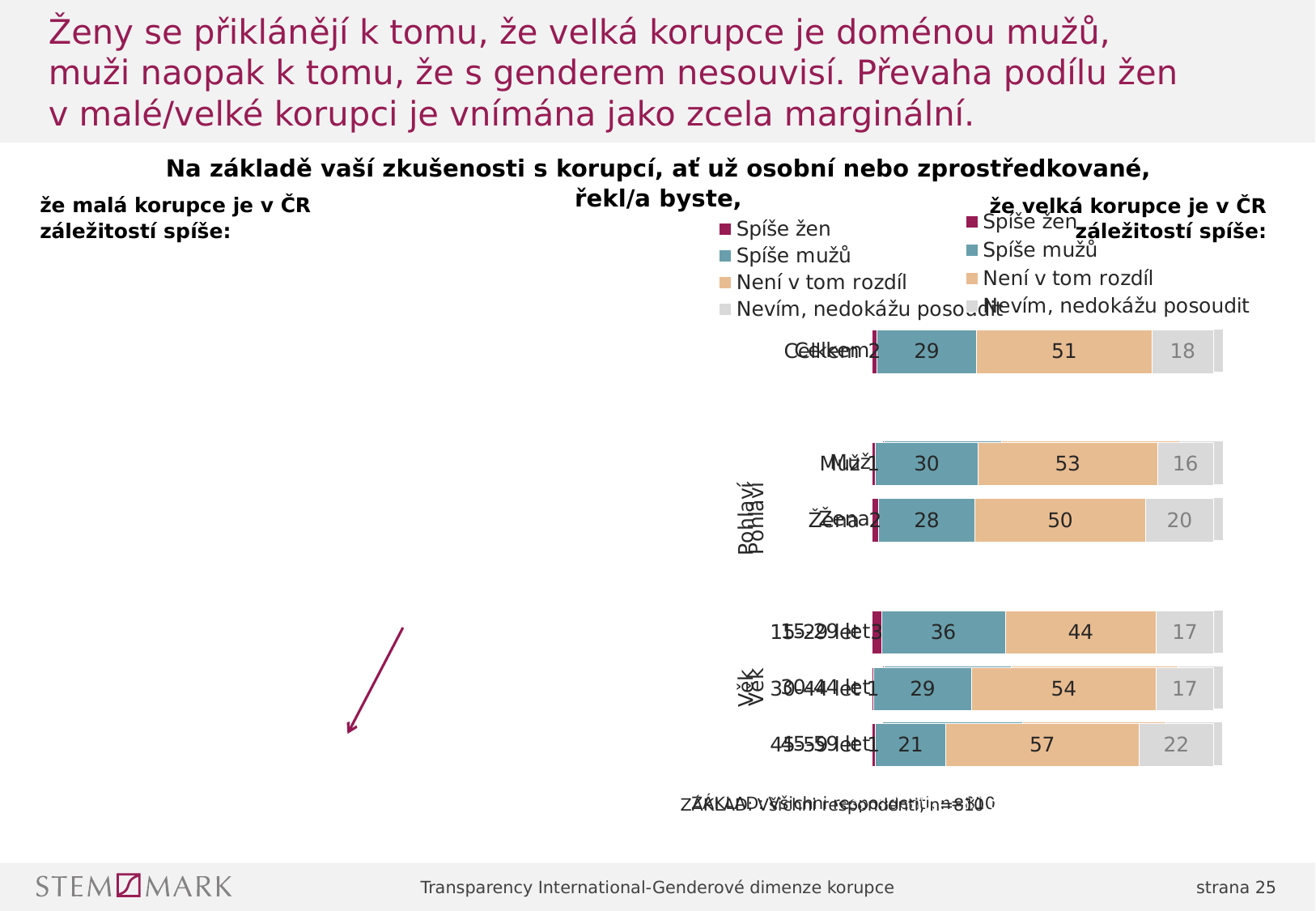

# Ženy se přiklánějí k tomu, že velká korupce je doménou mužů, muži naopak k tomu, že s genderem nesouvisí. Převaha podílu žen v malé/velké korupci je vnímána jako zcela marginální.

### Chart

| Category | Spíše žen | Spíše mužů | Není v tom rozdíl | Nevím, nedokážu posoudit |
|---|---|---|---|---|
| Celkem | 0.4 | 39.8 | 44.9 | 14.9 |
|  | None | None | None | None |
| Muž | 0.5 | 34.5 | 52.5 | 12.5 |
| Žena | 0.3 | 45.3 | 37.0 | 17.5 |
|  | None | None | None | None |
| 15-29 let | 0.4 | 41.5 | 42.6 | 15.6 |
| 30-44 let | 0.6 | 37.3 | 48.9 | 13.2 |
| 45-59 let | 0.0 | 41.1 | 42.1 | 16.7 |

### Chart

| Category | Spíše žen | Spíše mužů | Není v tom rozdíl | Nevím, nedokážu posoudit |
|---|---|---|---|---|
| Celkem | 1.5 | 29.1 | 51.4 | 18.0 |
|  | None | None | None | None |
| Muž | 1.0 | 30.1 | 52.5 | 16.4 |
| Žena | 2.0 | 28.1 | 50.1 | 19.7 |
|  | None | None | None | None |
| 15-29 let | 2.8 | 36.2 | 44.3 | 16.7 |
| 30-44 let | 0.6 | 28.5 | 54.2 | 16.6 |
| 45-59 let | 1.0 | 20.6 | 56.5 | 22.0 |
Na základě vaší zkušenosti s korupcí, ať už osobní nebo zprostředkované,
 řekl/a byste,
že malá korupce je v ČR záležitostí spíše:
že velká korupce je v ČR záležitostí spíše: